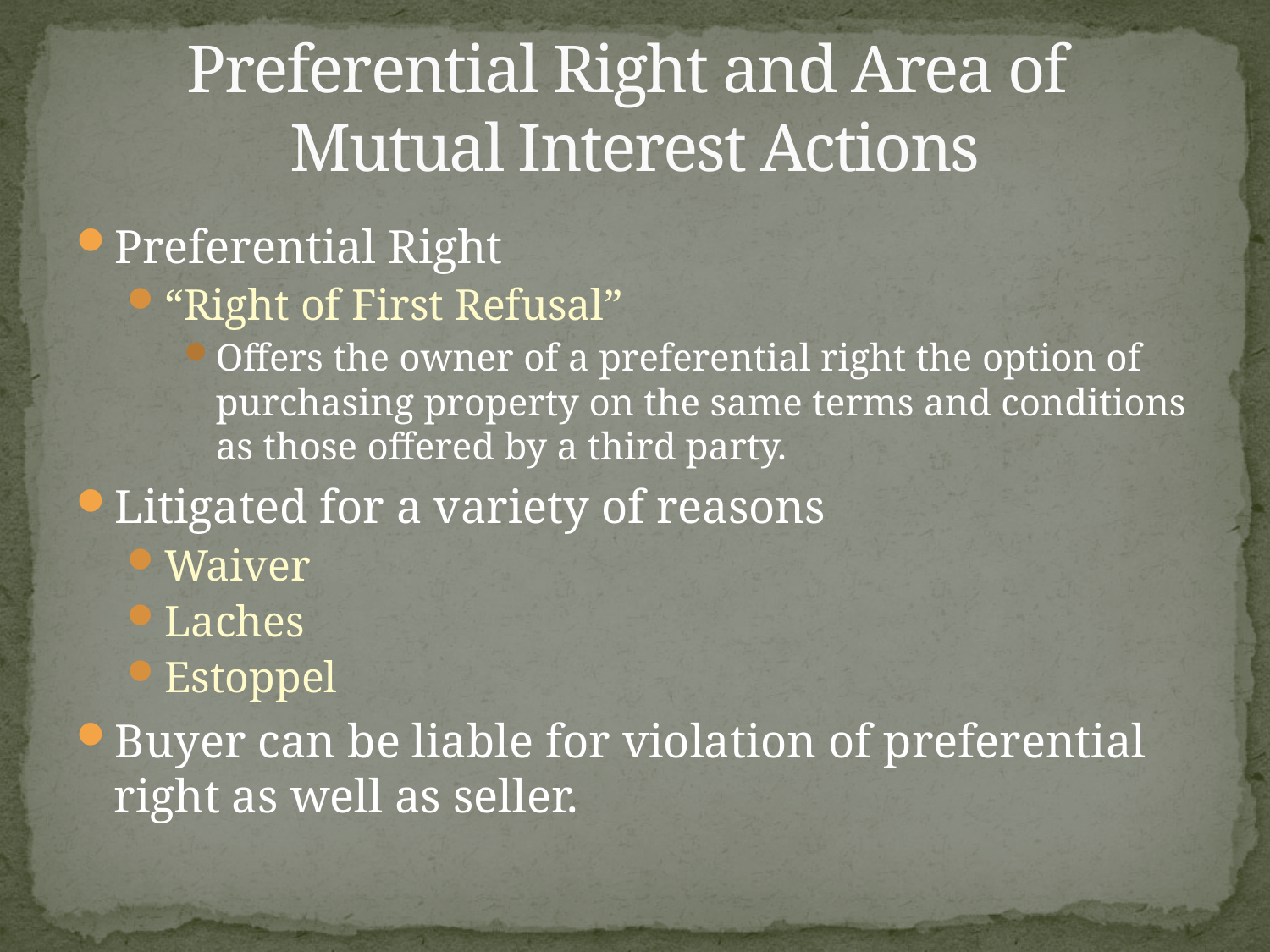

# Preferential Right and Area of Mutual Interest Actions
Preferential Right
“Right of First Refusal”
Offers the owner of a preferential right the option of purchasing property on the same terms and conditions as those offered by a third party.
Litigated for a variety of reasons
Waiver
Laches
Estoppel
Buyer can be liable for violation of preferential right as well as seller.